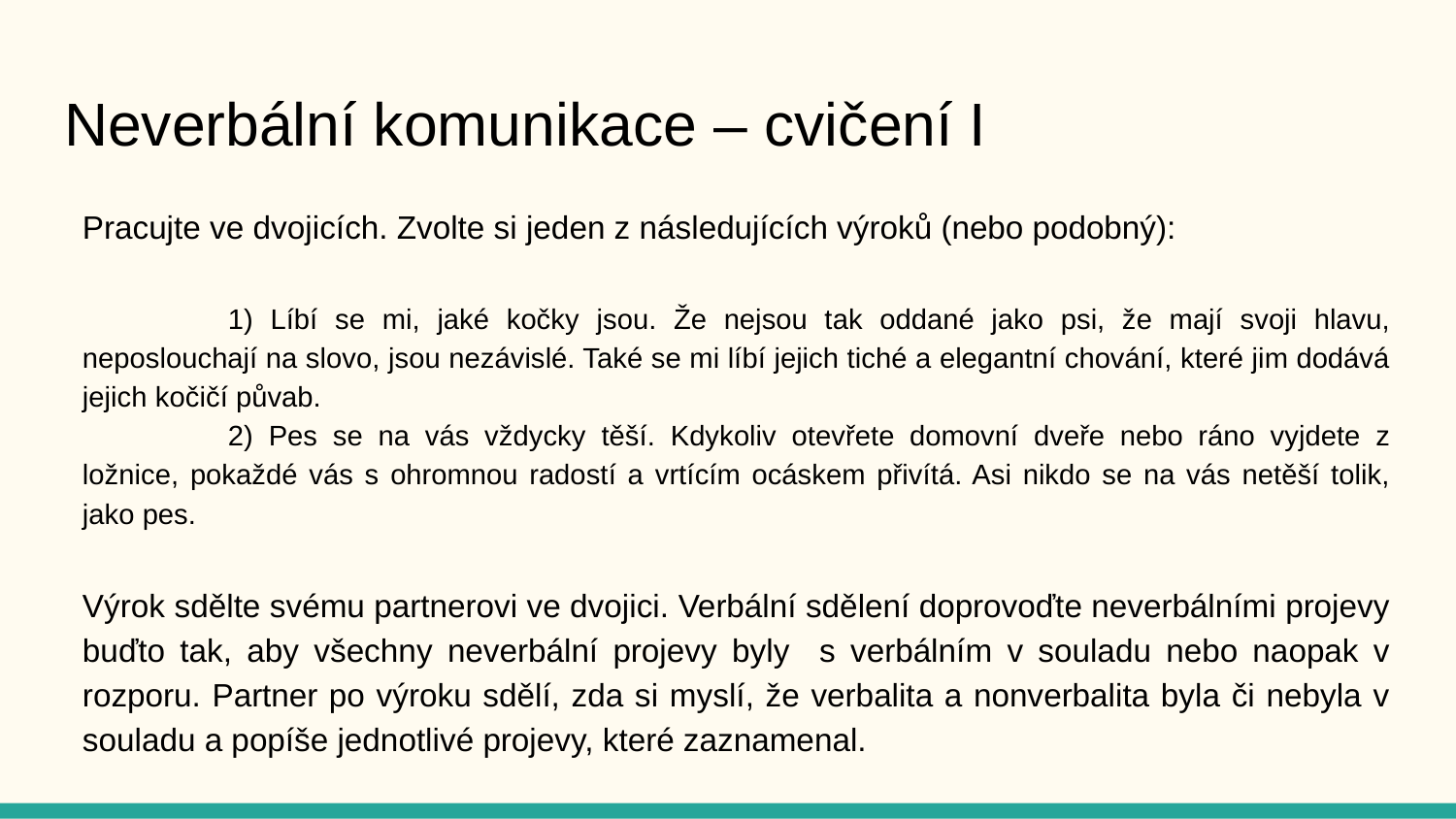

# Neverbální komunikace – cvičení I
Pracujte ve dvojicích. Zvolte si jeden z následujících výroků (nebo podobný):

	1) Líbí se mi, jaké kočky jsou. Že nejsou tak oddané jako psi, že mají svoji hlavu, neposlouchají na slovo, jsou nezávislé. Také se mi líbí jejich tiché a elegantní chování, které jim dodává jejich kočičí půvab.
	2) Pes se na vás vždycky těší. Kdykoliv otevřete domovní dveře nebo ráno vyjdete z ložnice, pokaždé vás s ohromnou radostí a vrtícím ocáskem přivítá. Asi nikdo se na vás netěší tolik, jako pes.

Výrok sdělte svému partnerovi ve dvojici. Verbální sdělení doprovoďte neverbálními projevy buďto tak, aby všechny neverbální projevy byly  s verbálním v souladu nebo naopak v rozporu. Partner po výroku sdělí, zda si myslí, že verbalita a nonverbalita byla či nebyla v souladu a popíše jednotlivé projevy, které zaznamenal.